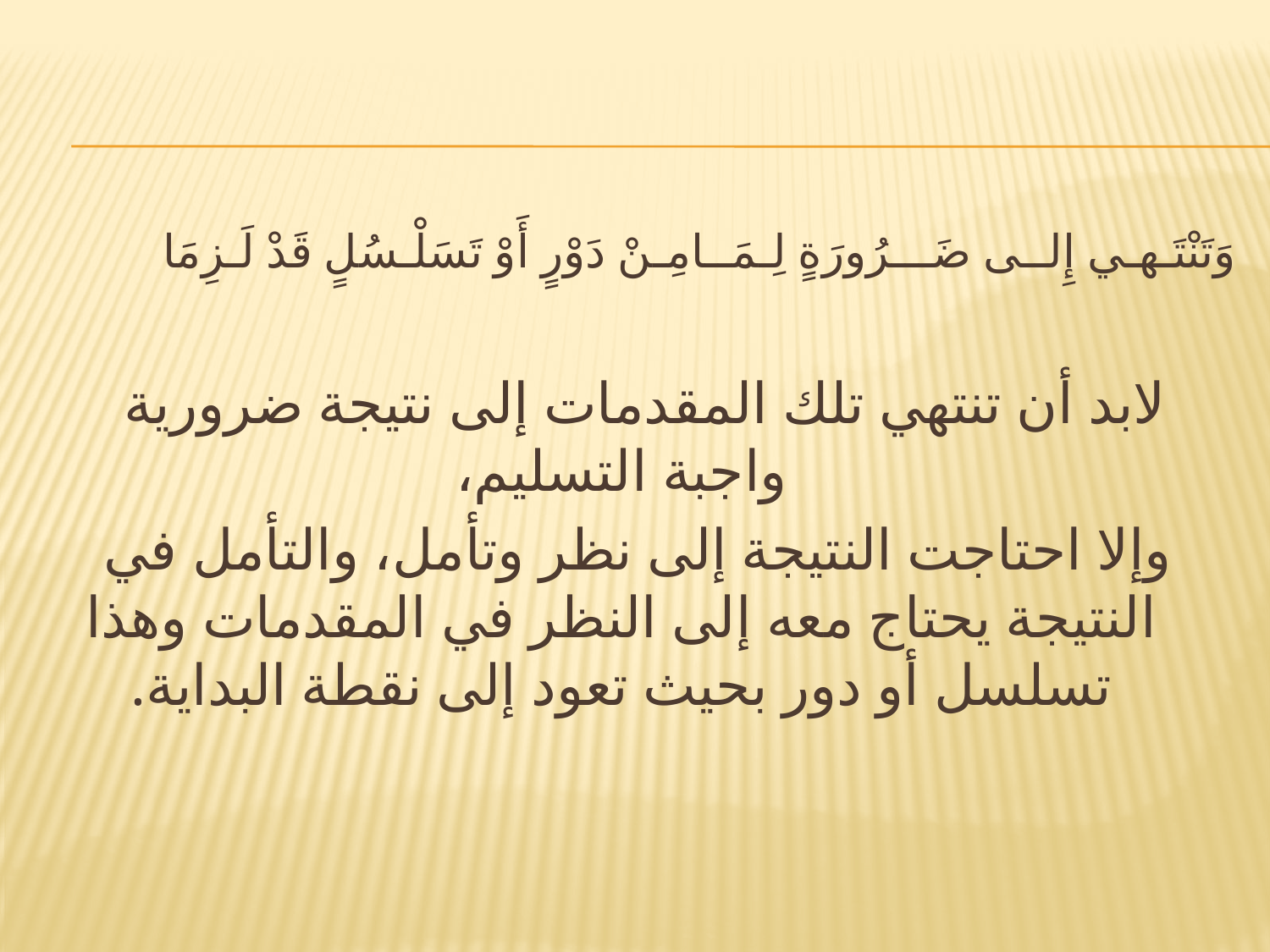

#
وَتَنْتَـهـي إِلــى ضَـــرُورَةٍ لِـمَــا	مِـنْ دَوْرٍ أَوْ تَسَلْـسُلٍ قَدْ لَـزِمَا

لابد أن تنتهي تلك المقدمات إلى نتيجة ضرورية واجبة التسليم،
 وإلا احتاجت النتيجة إلى نظر وتأمل، والتأمل في النتيجة يحتاج معه إلى النظر في المقدمات وهذا تسلسل أو دور بحيث تعود إلى نقطة البداية.